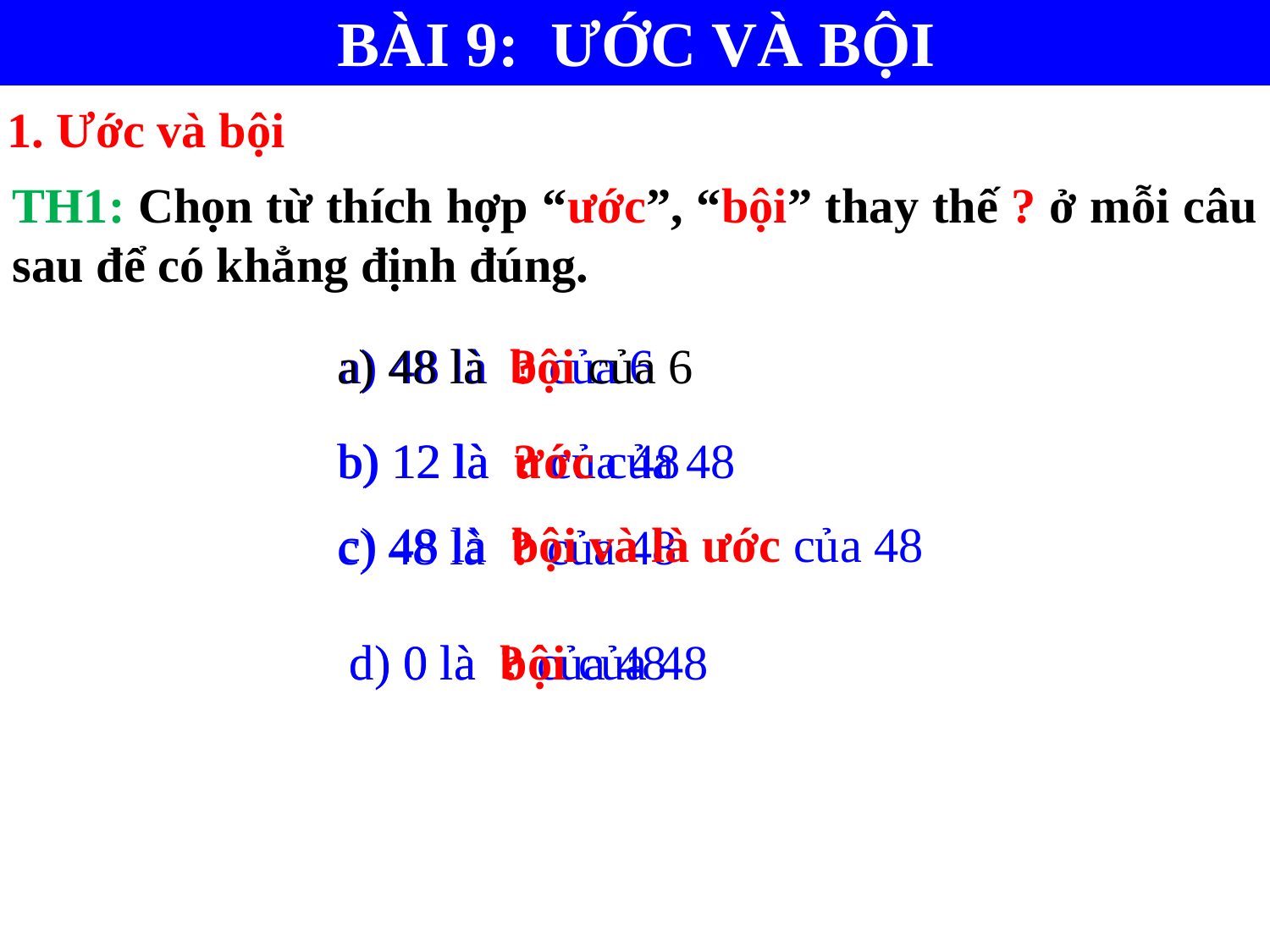

BÀI 9:  ƯỚC VÀ BỘI
1. Ước và bội
TH1: Chọn từ thích hợp “ước”, “bội” thay thế ? ở mỗi câu sau để có khẳng định đúng.
a) 48 là  bội của 6
a) 48 là  ? của 6
b) 12 là  ? của 48
b) 12 là  ước của 48
c) 48 là  bội và là ước của 48
c) 48 là  ? của 48
d) 0 là  ? của 48
d) 0 là  bội của 48